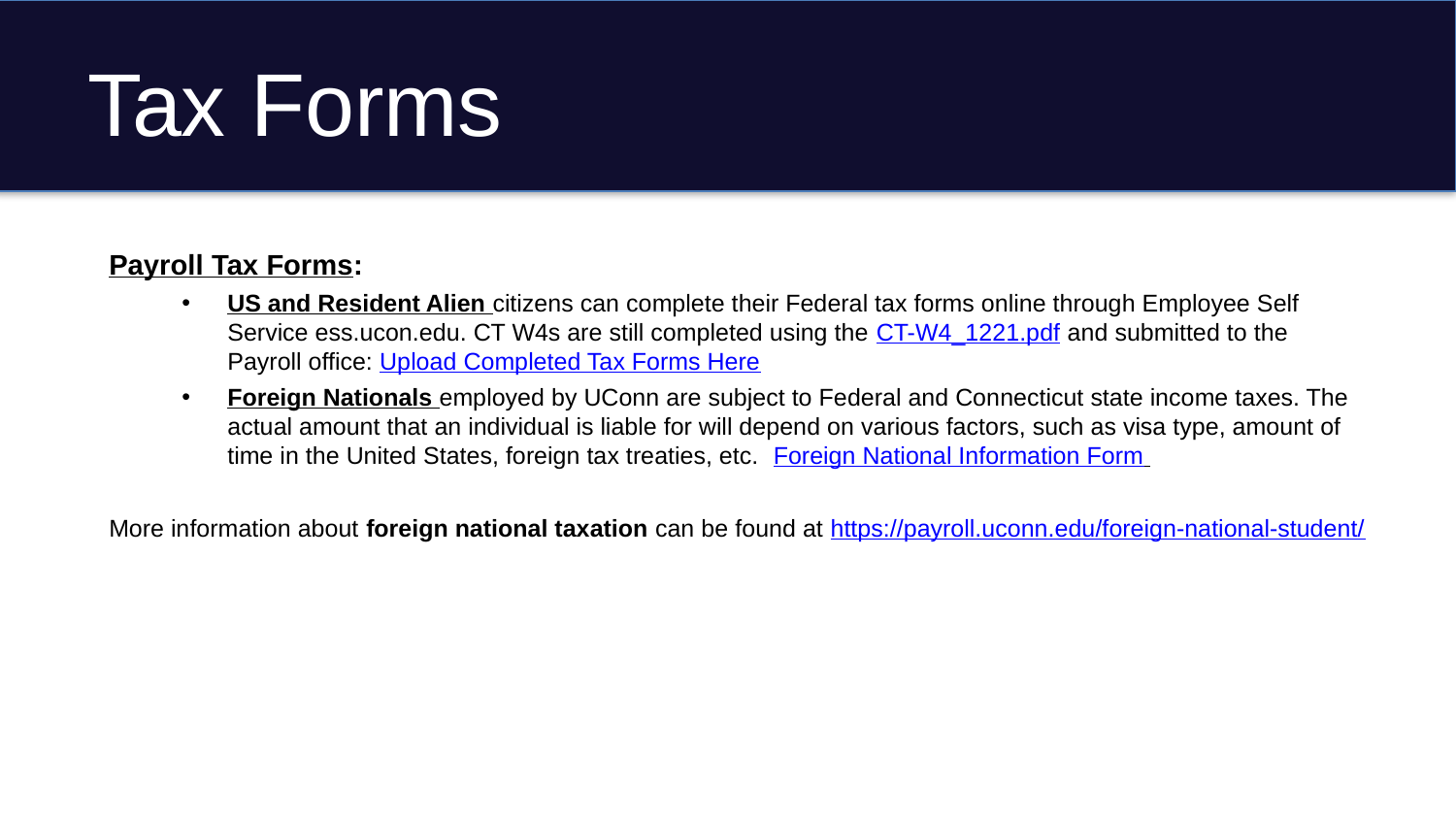

# Tax Forms

Payroll Tax Forms:
US and Resident Alien citizens can complete their Federal tax forms online through Employee Self Service ess.ucon.edu. CT W4s are still completed using the CT-W4_1221.pdf and submitted to the Payroll office: Upload Completed Tax Forms Here
Foreign Nationals employed by UConn are subject to Federal and Connecticut state income taxes. The actual amount that an individual is liable for will depend on various factors, such as visa type, amount of time in the United States, foreign tax treaties, etc.  Foreign National Information Form

More information about foreign national taxation can be found at https://payroll.uconn.edu/foreign-national-student/